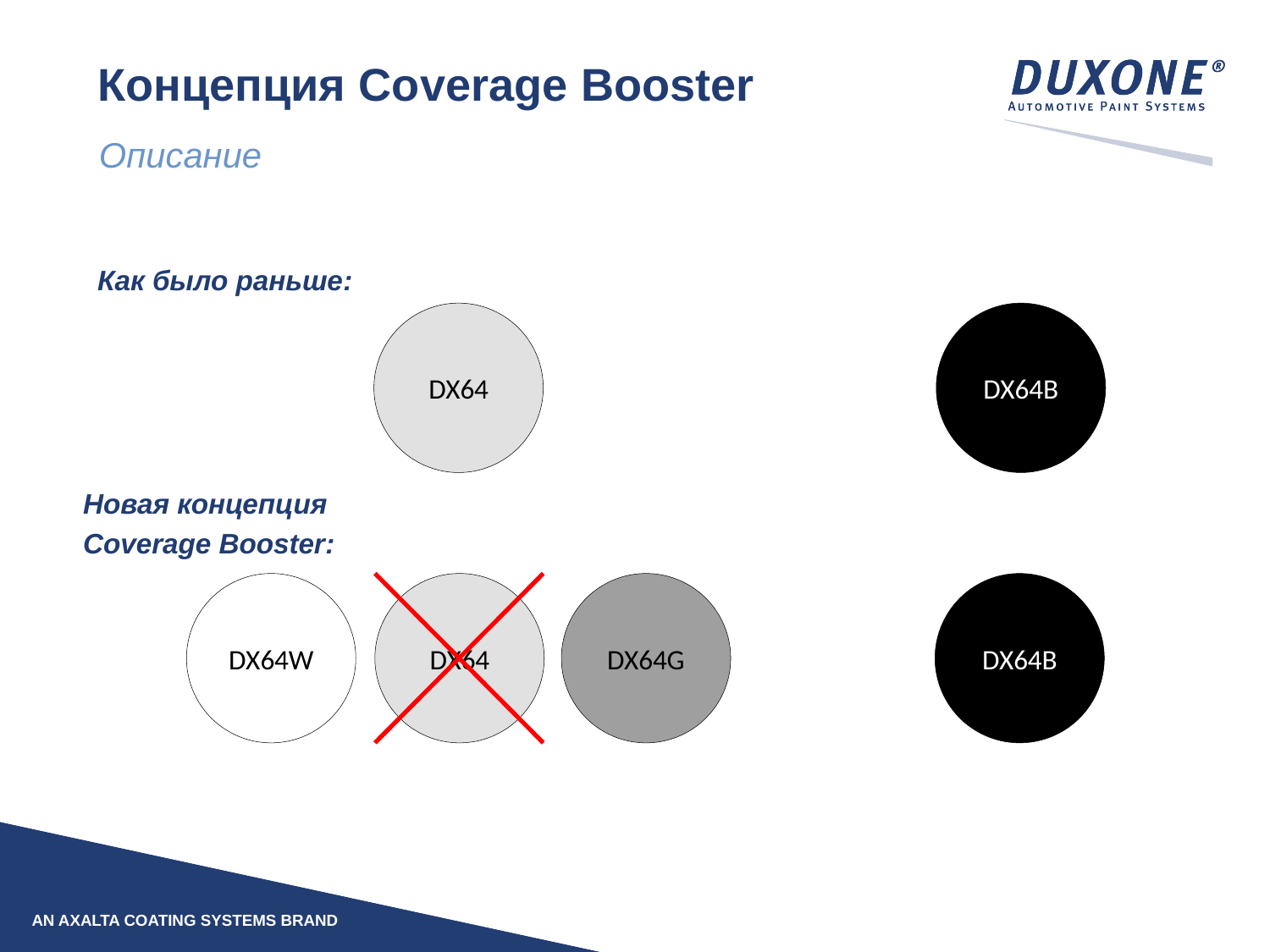

# Концепция Coverage Booster
Описание
Как было раньше:
DX64
DX64B
Новая концепция Coverage Booster:
DX64W
DX64
DX64G
DX64B